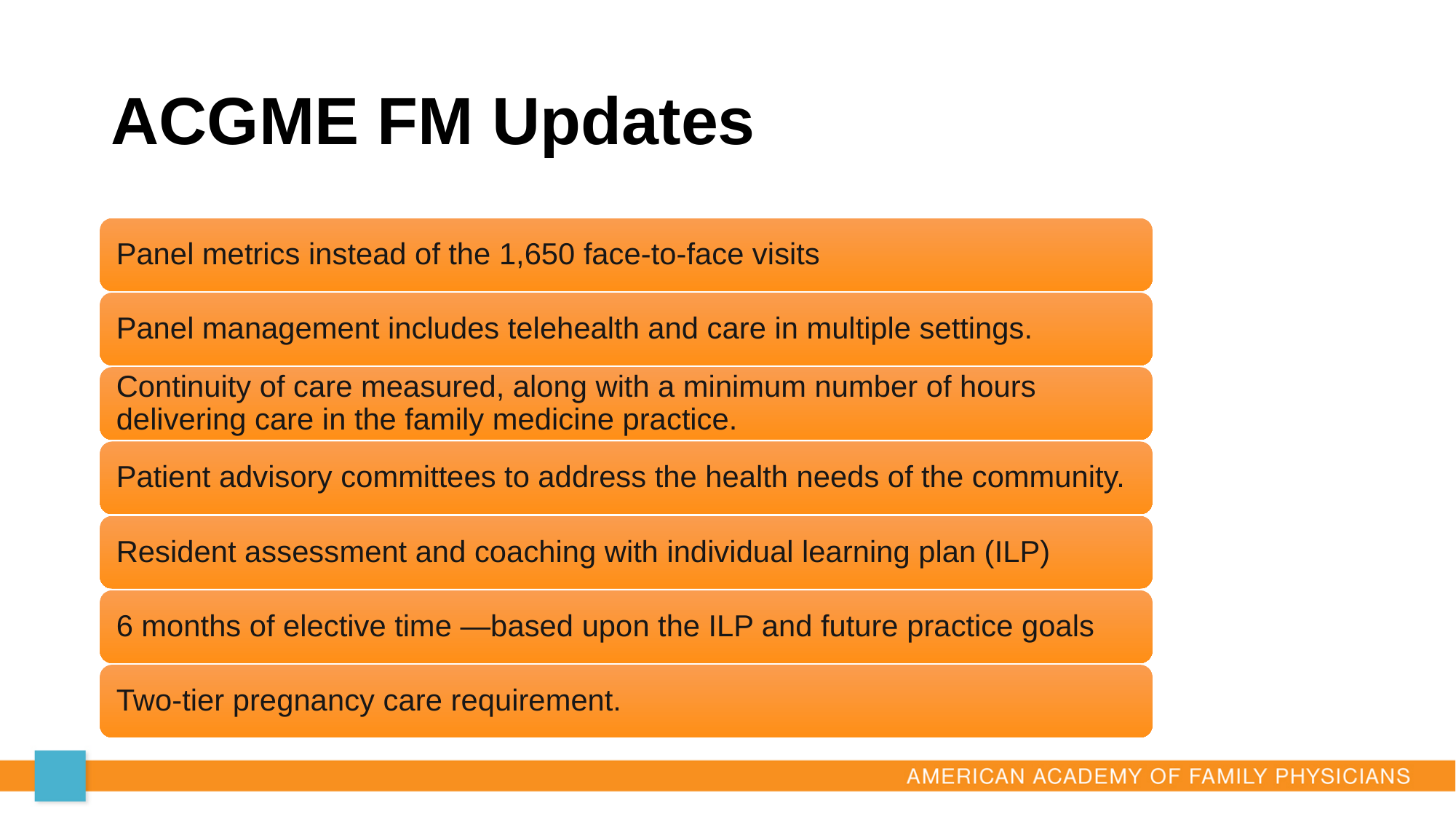

# ACGME FM Updates
Panel metrics instead of the 1,650 face-to-face visits
Panel management includes telehealth and care in multiple settings.
Continuity of care measured, along with a minimum number of hours delivering care in the family medicine practice.
Patient advisory committees to address the health needs of the community.
Resident assessment and coaching with individual learning plan (ILP)
6 months of elective time —based upon the ILP and future practice goals
Two-tier pregnancy care requirement.